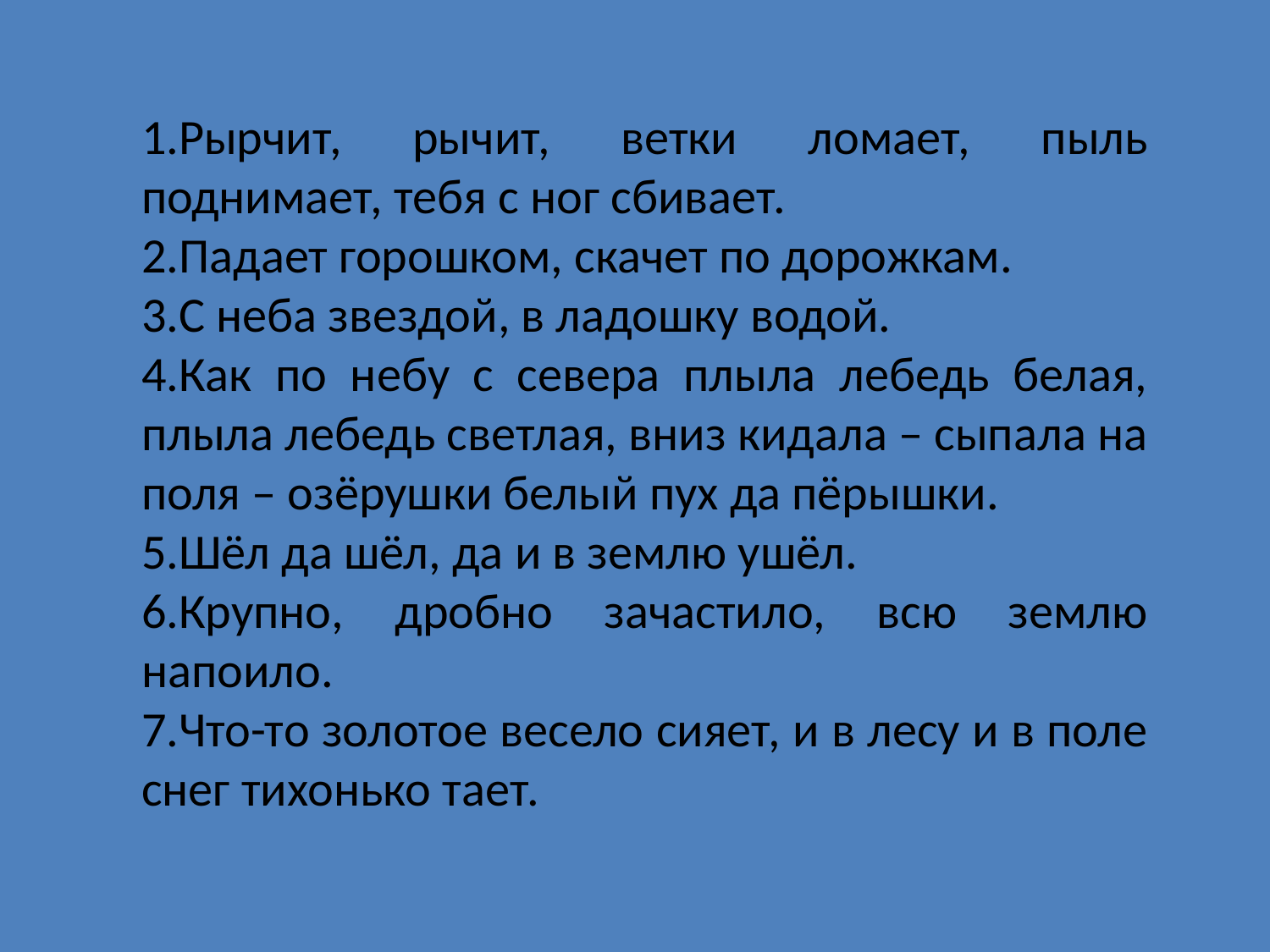

1.Рырчит, рычит, ветки ломает, пыль поднимает, тебя с ног сбивает.
2.Падает горошком, скачет по дорожкам.
3.С неба звездой, в ладошку водой.
4.Как по небу с севера плыла лебедь белая, плыла лебедь светлая, вниз кидала – сыпала на поля – озёрушки белый пух да пёрышки.
5.Шёл да шёл, да и в землю ушёл.
6.Крупно, дробно зачастило, всю землю напоило.
7.Что-то золотое весело сияет, и в лесу и в поле снег тихонько тает.